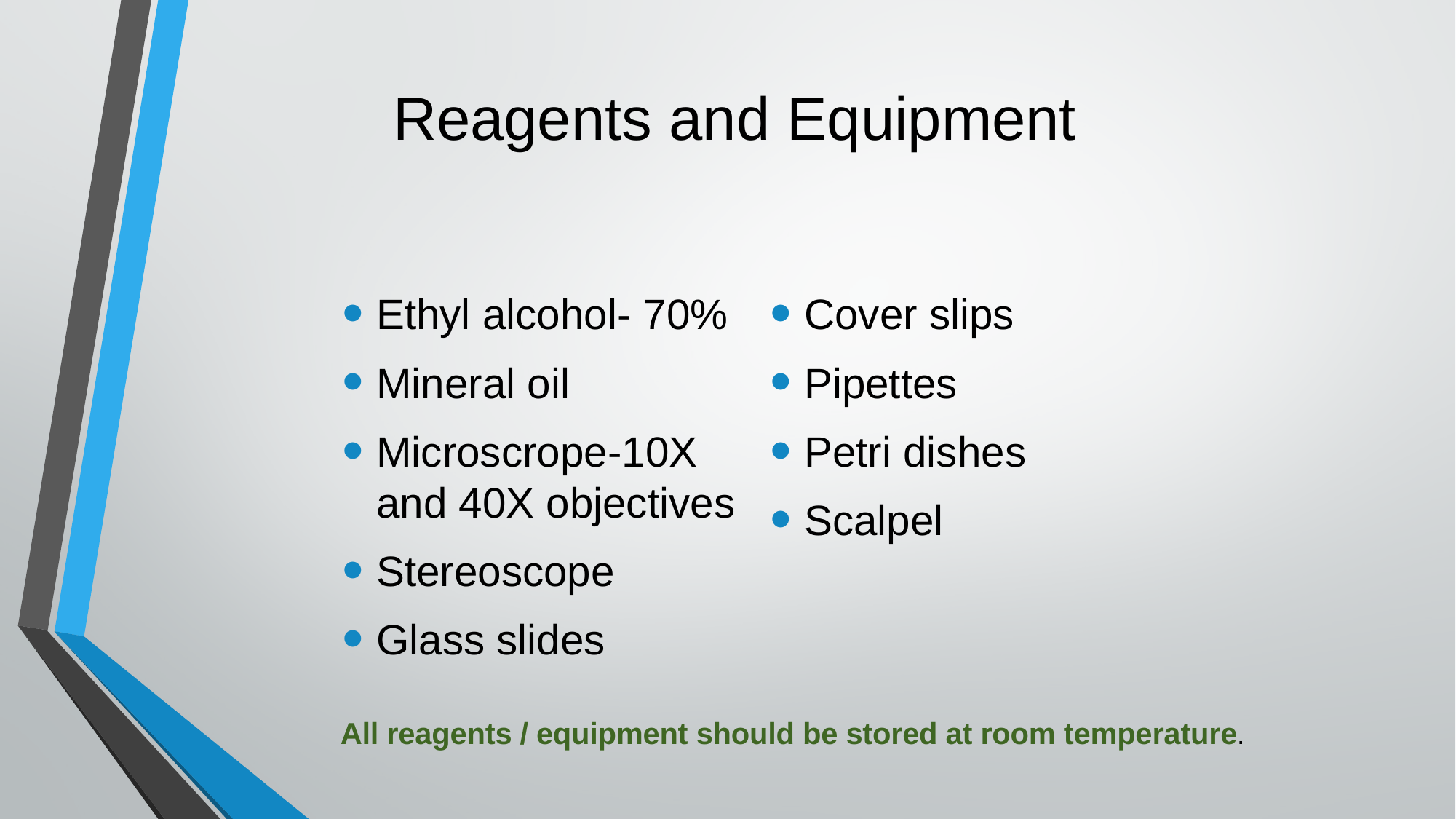

# Reagents and Equipment
Ethyl alcohol- 70%
Mineral oil
Microscrope-10X and 40X objectives
Stereoscope
Glass slides

Cover slips
Pipettes
Petri dishes
Scalpel

All reagents / equipment should be stored at room temperature.